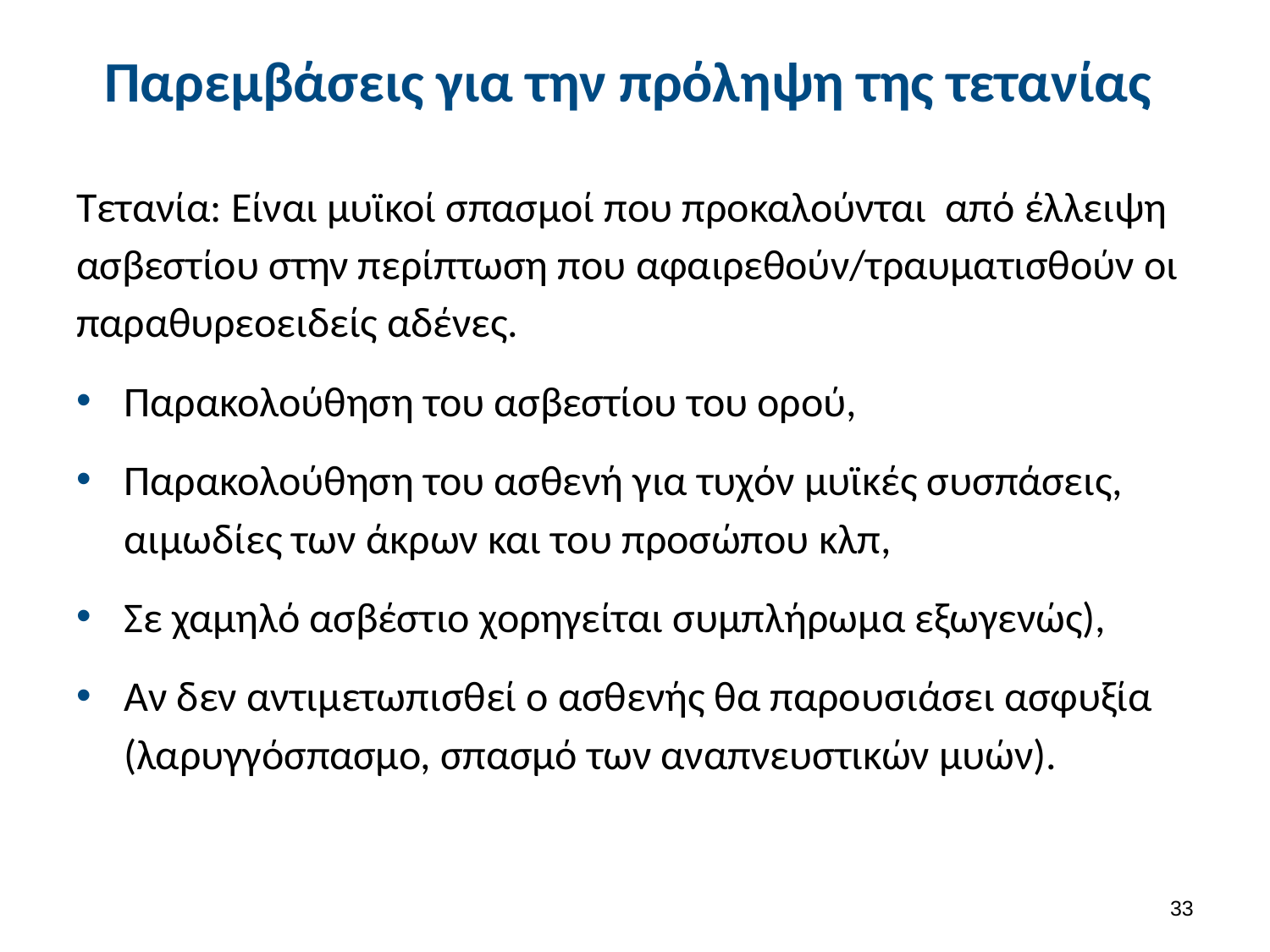

# Παρεμβάσεις για την πρόληψη της τετανίας
Τετανία: Είναι μυϊκοί σπασμοί που προκαλούνται  από έλλειψη ασβεστίου στην περίπτωση που αφαιρεθούν/τραυματισθούν οι παραθυρεοειδείς αδένες.
Παρακολούθηση του ασβεστίου του ορού,
Παρακολούθηση του ασθενή για τυχόν μυϊκές συσπάσεις, αιμωδίες των άκρων και του προσώπου κλπ,
Σε χαμηλό ασβέστιο χορηγείται συμπλήρωμα εξωγενώς),
Αν δεν αντιμετωπισθεί ο ασθενής θα παρουσιάσει ασφυξία (λαρυγγόσπασμο, σπασμό των αναπνευστικών μυών).
33